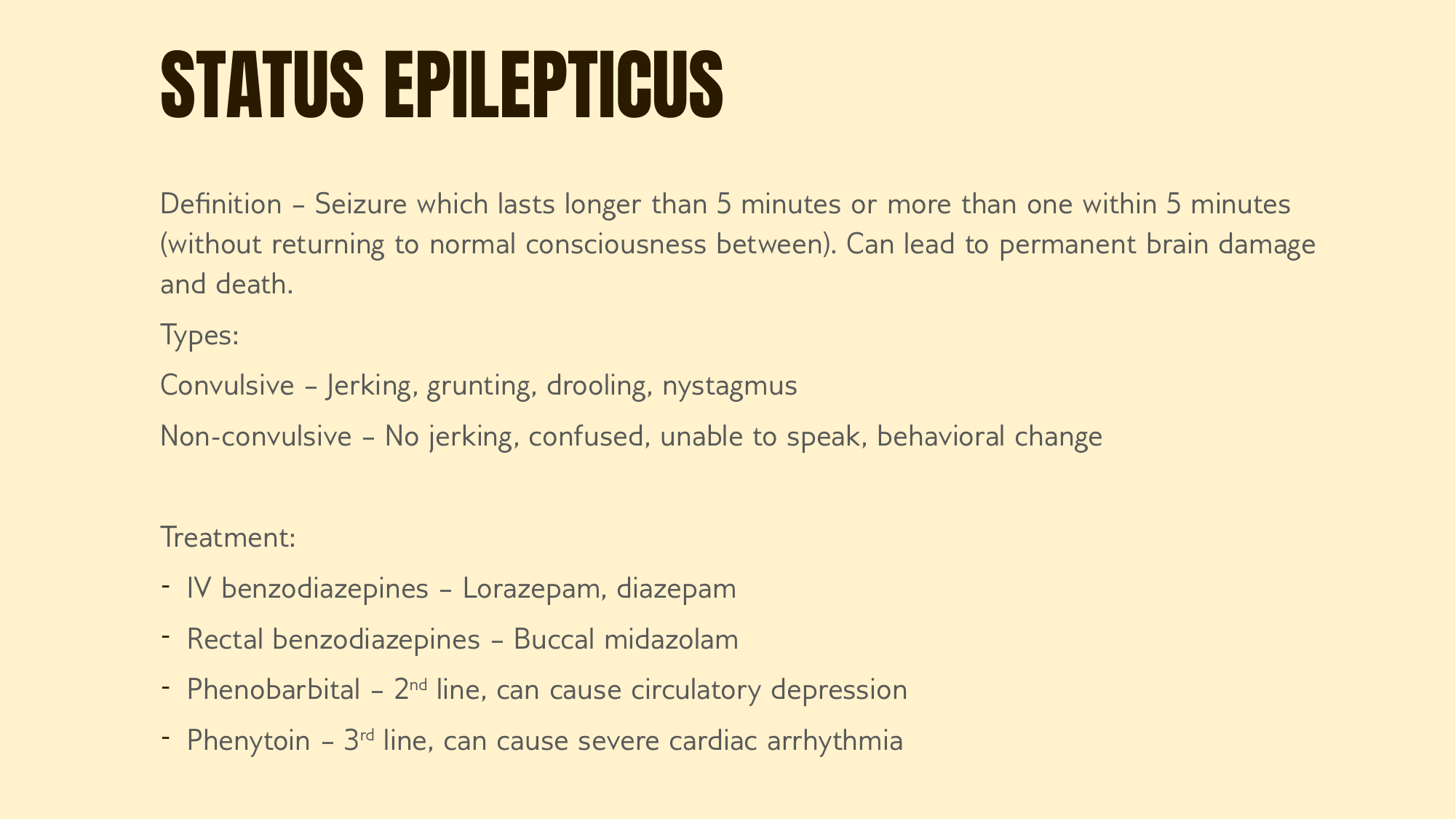

# STATUS EPILEPTICUS
Definition – Seizure which lasts longer than 5 minutes or more than one within 5 minutes (without returning to normal consciousness between). Can lead to permanent brain damage and death.
Types:
Convulsive – Jerking, grunting, drooling, nystagmus
Non-convulsive – No jerking, confused, unable to speak, behavioral change

Treatment:
IV benzodiazepines – Lorazepam, diazepam
Rectal benzodiazepines – Buccal midazolam
Phenobarbital – 2nd line, can cause circulatory depression
Phenytoin – 3rd line, can cause severe cardiac arrhythmia